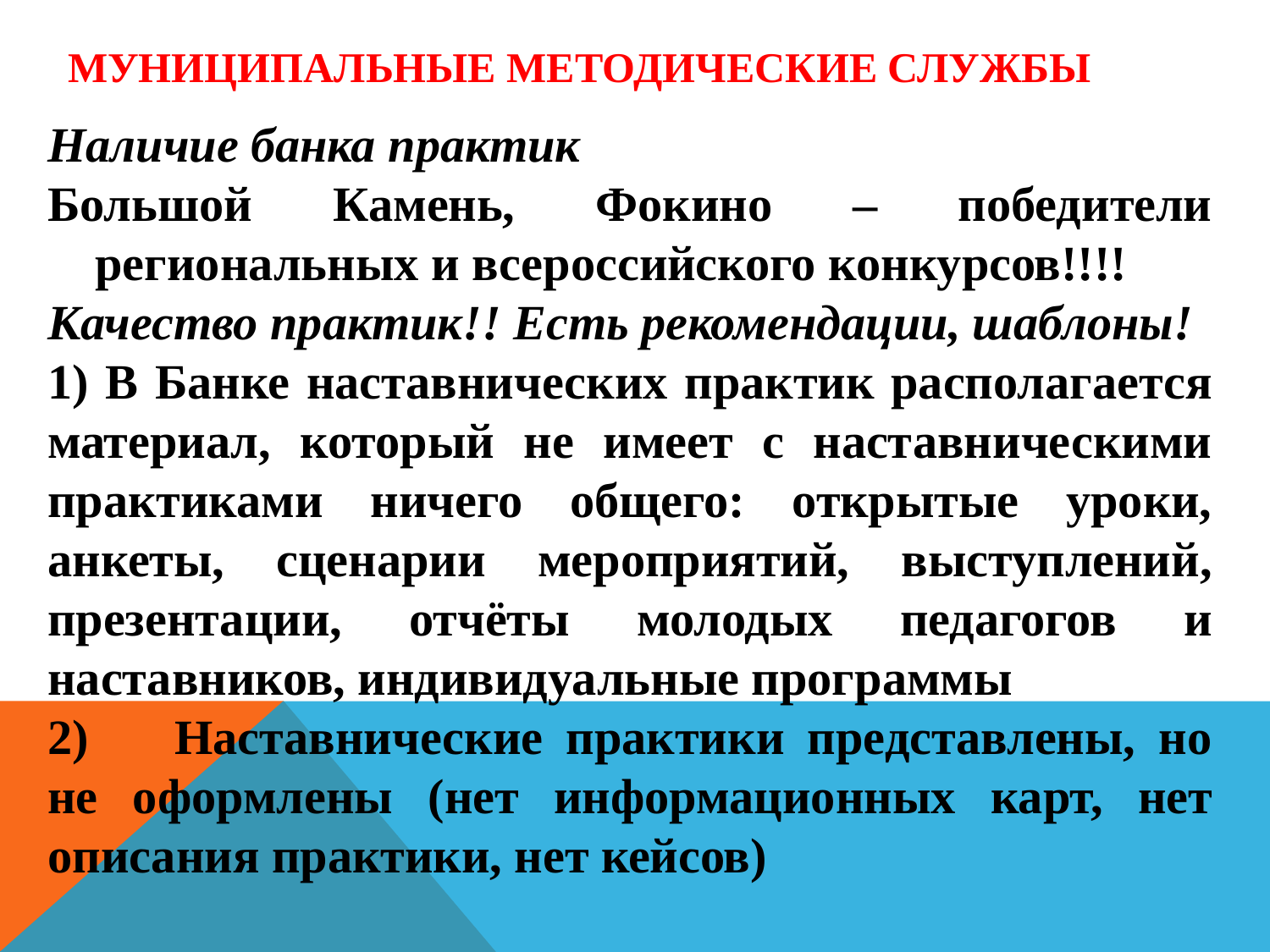

# Муниципальные методические службы
Наличие банка практик
Большой Камень, Фокино – победители региональных и всероссийского конкурсов!!!!
Качество практик!! Есть рекомендации, шаблоны!
1) В Банке наставнических практик располагается материал, который не имеет с наставническими практиками ничего общего: открытые уроки, анкеты, сценарии мероприятий, выступлений, презентации, отчёты молодых педагогов и наставников, индивидуальные программы
2)	Наставнические практики представлены, но не оформлены (нет информационных карт, нет описания практики, нет кейсов)